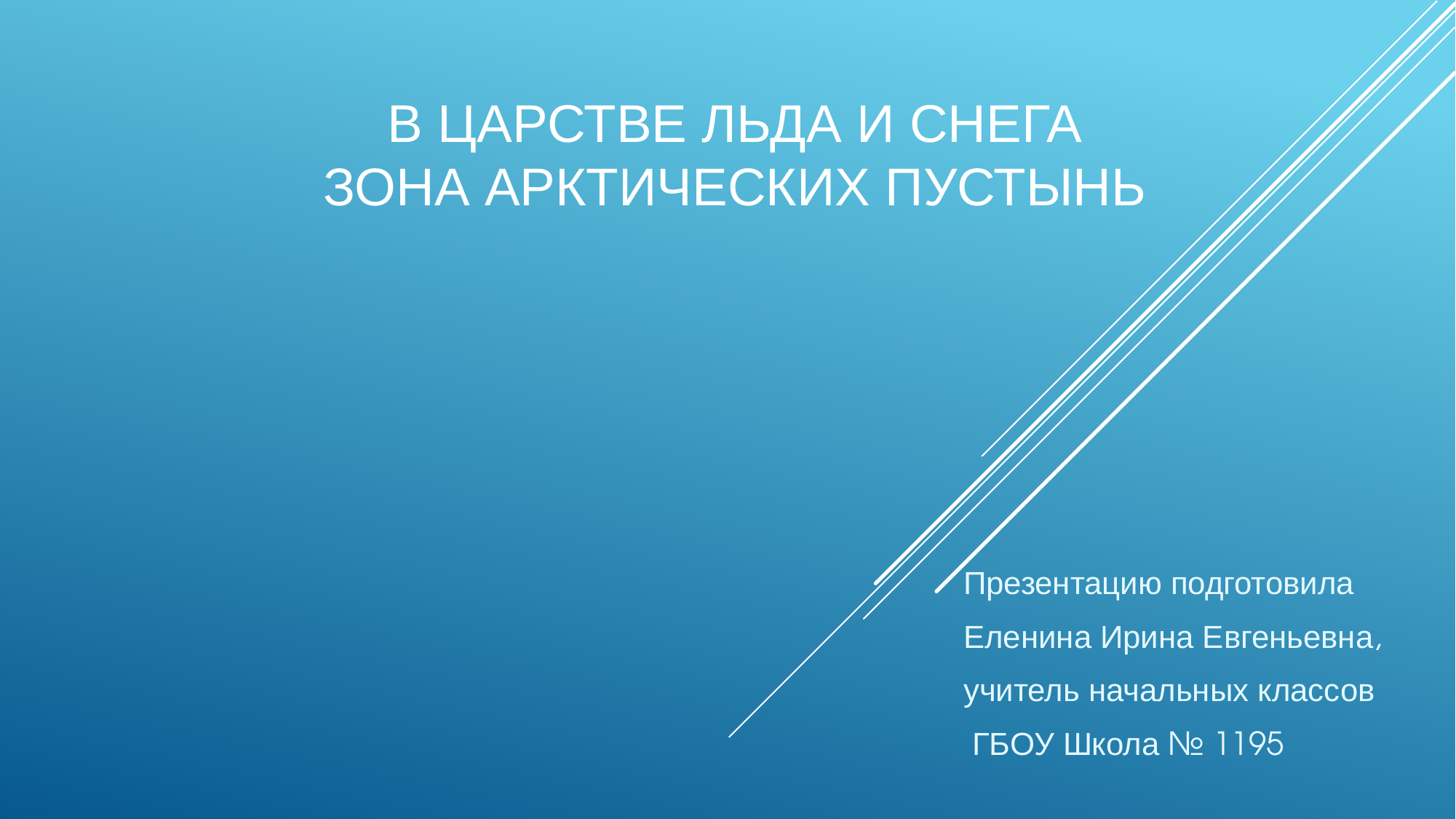

# В царстве льда и снега Зона арктических пустынь
Презентацию подготовила
Еленина Ирина Евгеньевна,
учитель начальных классов
 ГБОУ Школа № 1195